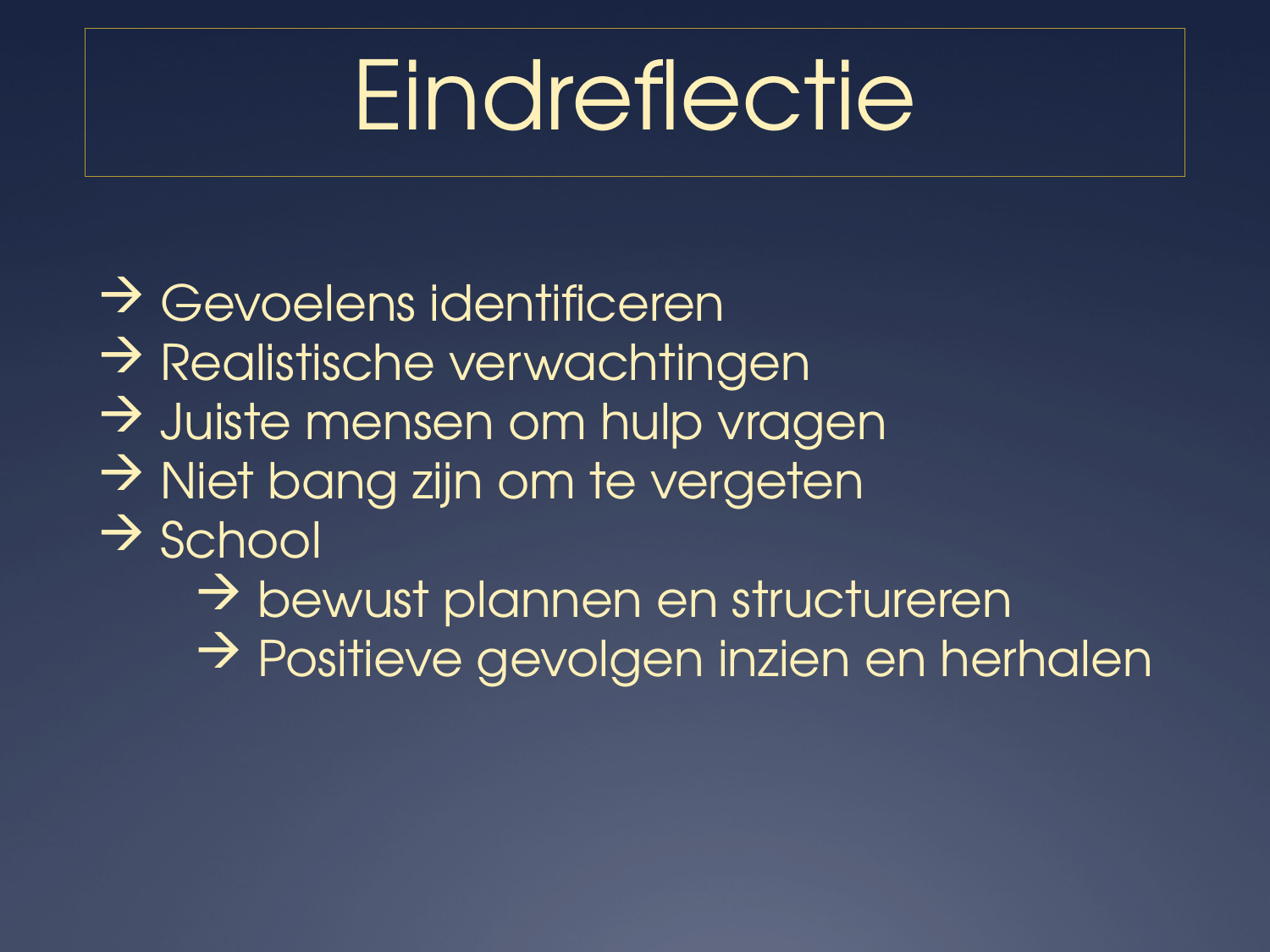

# Eindreflectie
 Gevoelens identificeren
 Realistische verwachtingen
 Juiste mensen om hulp vragen
 Niet bang zijn om te vergeten
 School
 bewust plannen en structureren
 Positieve gevolgen inzien en herhalen